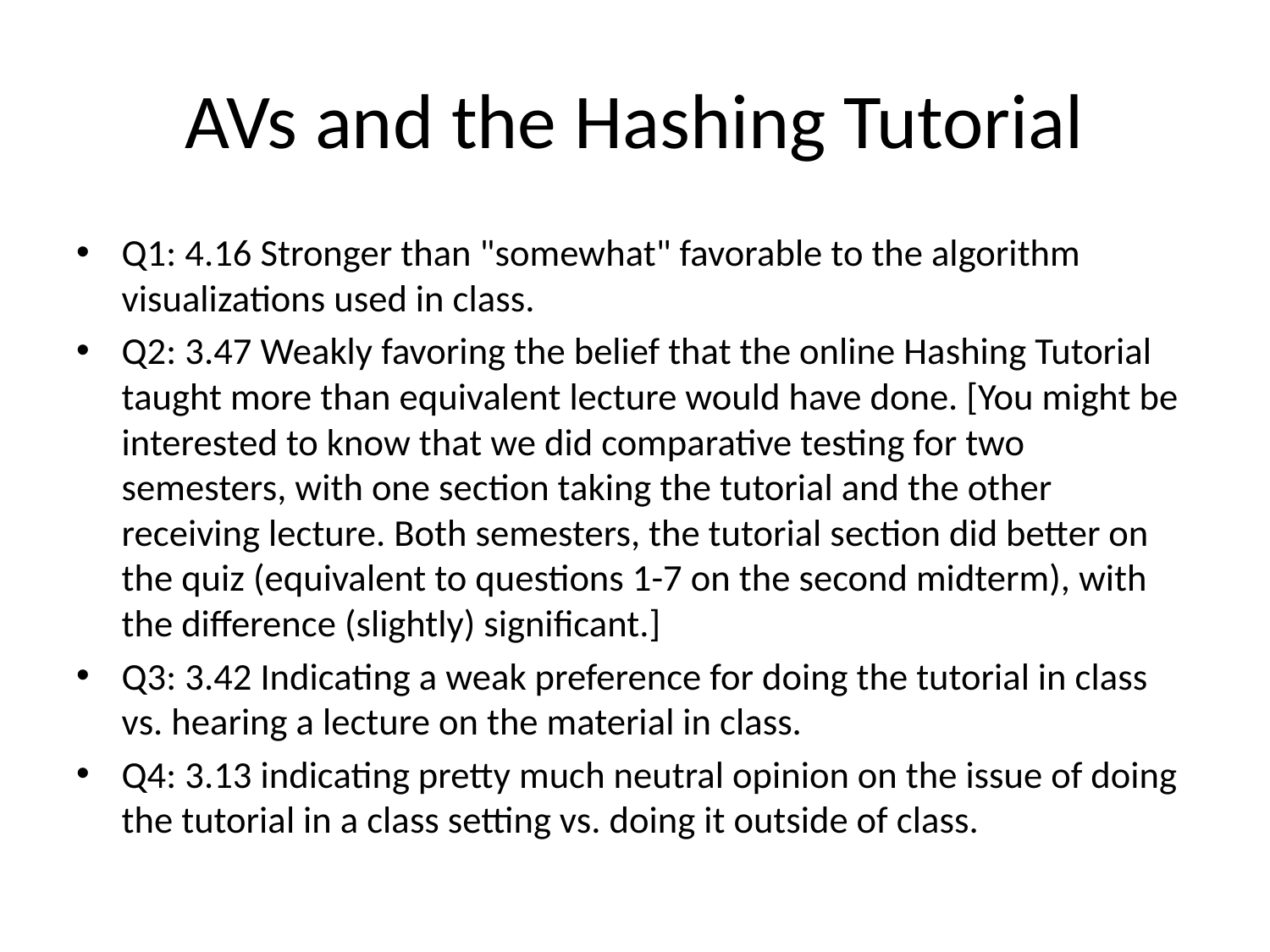

# AVs and the Hashing Tutorial
Q1: 4.16 Stronger than "somewhat" favorable to the algorithm visualizations used in class.
Q2: 3.47 Weakly favoring the belief that the online Hashing Tutorial taught more than equivalent lecture would have done. [You might be interested to know that we did comparative testing for two semesters, with one section taking the tutorial and the other receiving lecture. Both semesters, the tutorial section did better on the quiz (equivalent to questions 1-7 on the second midterm), with the difference (slightly) significant.]
Q3: 3.42 Indicating a weak preference for doing the tutorial in class vs. hearing a lecture on the material in class.
Q4: 3.13 indicating pretty much neutral opinion on the issue of doing the tutorial in a class setting vs. doing it outside of class.